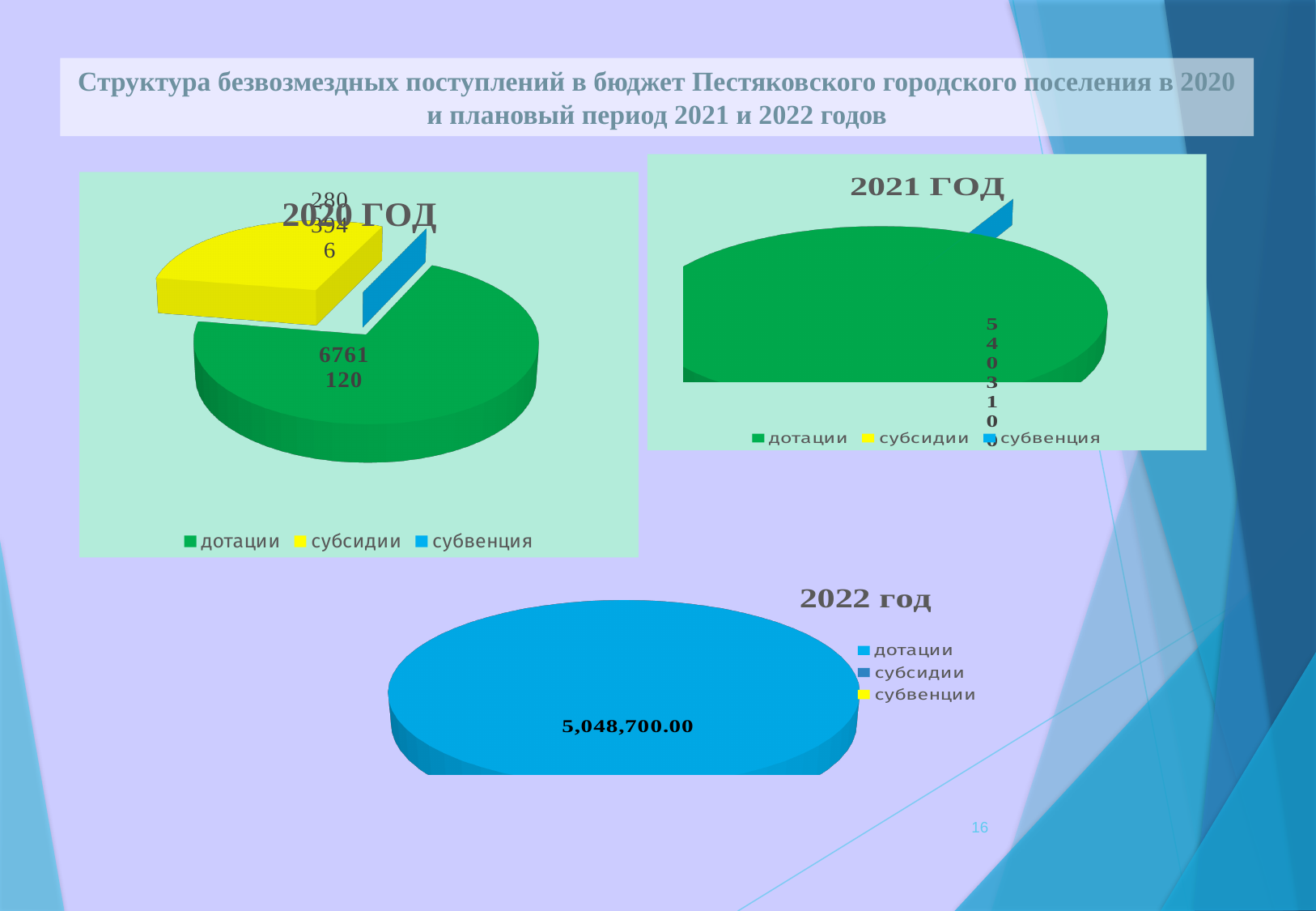

# Структура безвозмездных поступлений в бюджет Пестяковского городского поселения в 2020 и плановый период 2021 и 2022 годов

[unsupported chart]

[unsupported chart]

[unsupported chart]

[unsupported chart]

16